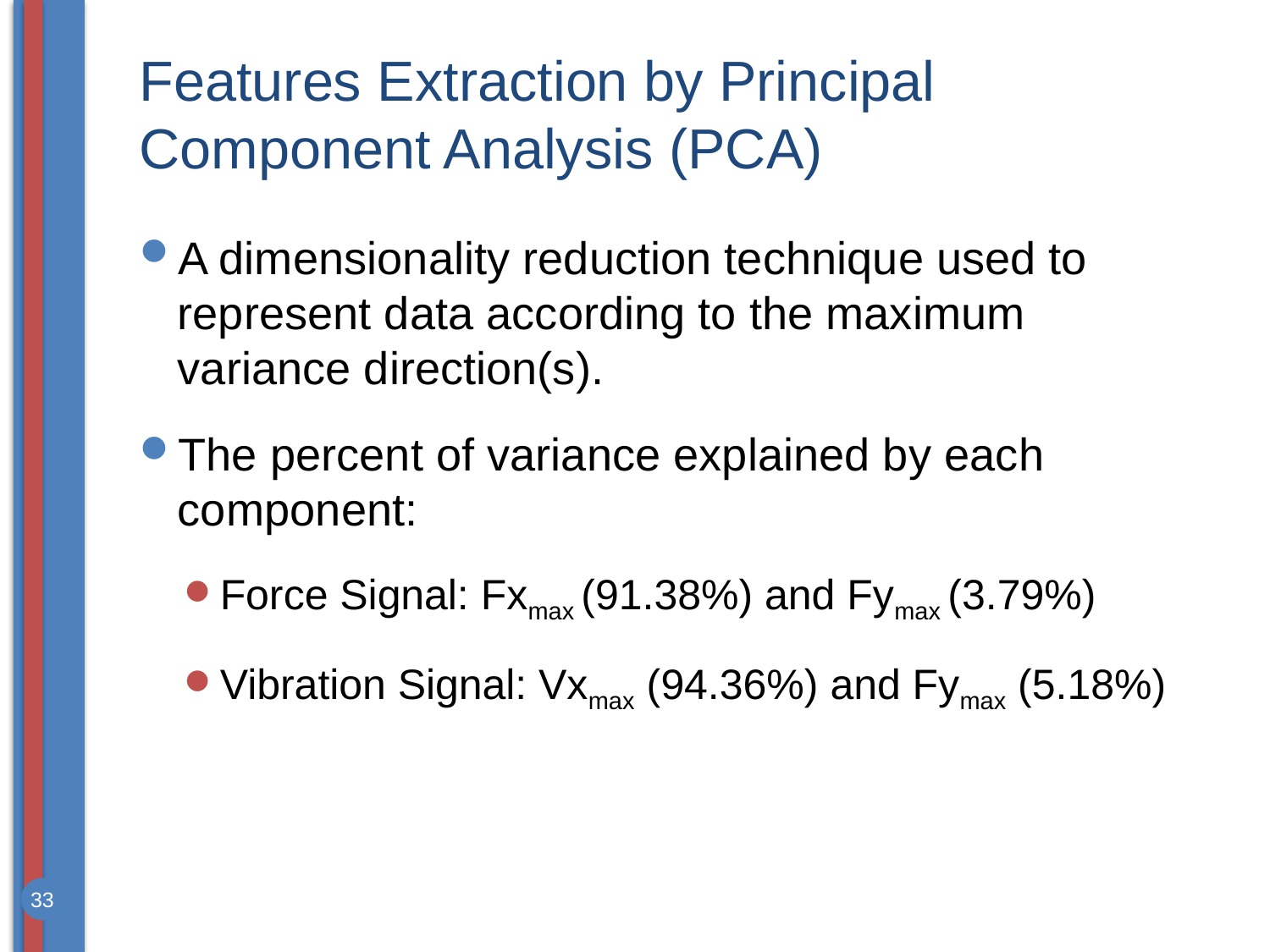

# Features Extraction by Principal Component Analysis (PCA)
A dimensionality reduction technique used to represent data according to the maximum variance direction(s).
The percent of variance explained by each component:
Force Signal: Fxmax (91.38%) and Fymax (3.79%)
Vibration Signal: Vxmax (94.36%) and Fymax (5.18%)
33